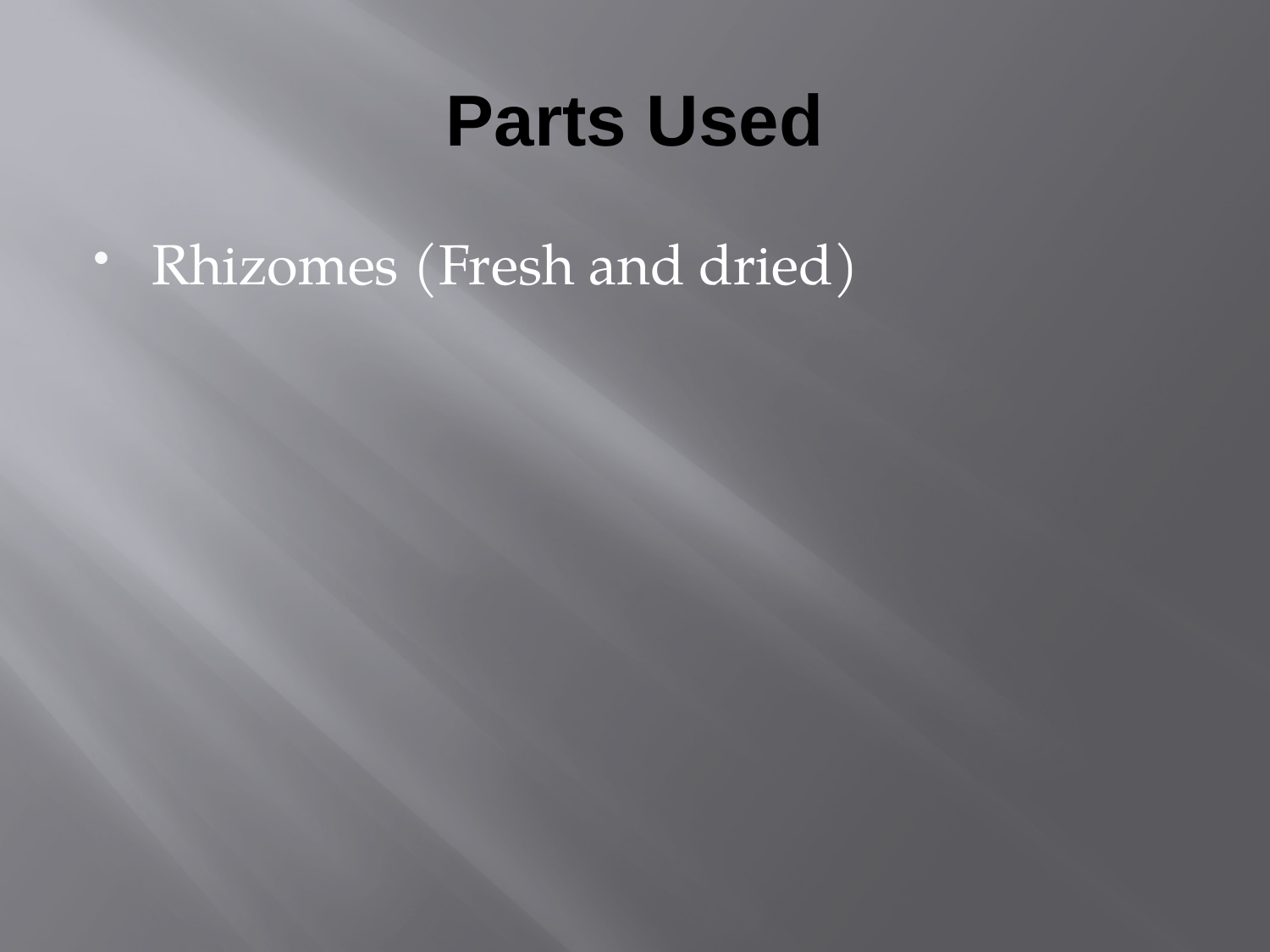

# Parts Used
Rhizomes (Fresh and dried)